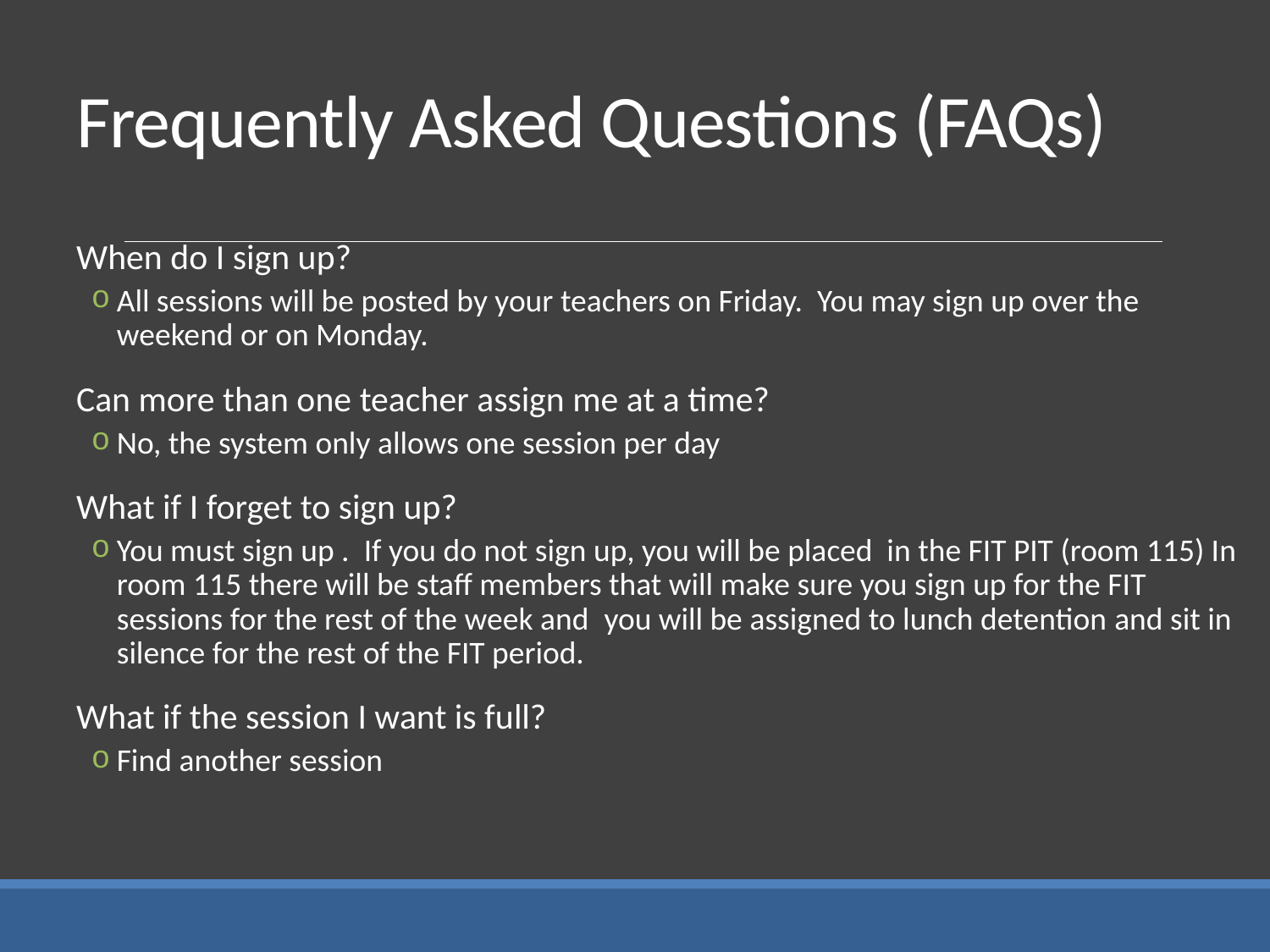

# Frequently Asked Questions (FAQs)
When do I sign up?
All sessions will be posted by your teachers on Friday.  You may sign up over the weekend or on Monday.
Can more than one teacher assign me at a time?
No, the system only allows one session per day
What if I forget to sign up?
You must sign up .  If you do not sign up, you will be placed  in the FIT PIT (room 115) In room 115 there will be staff members that will make sure you sign up for the FIT sessions for the rest of the week and  you will be assigned to lunch detention and sit in silence for the rest of the FIT period.
What if the session I want is full?
Find another session